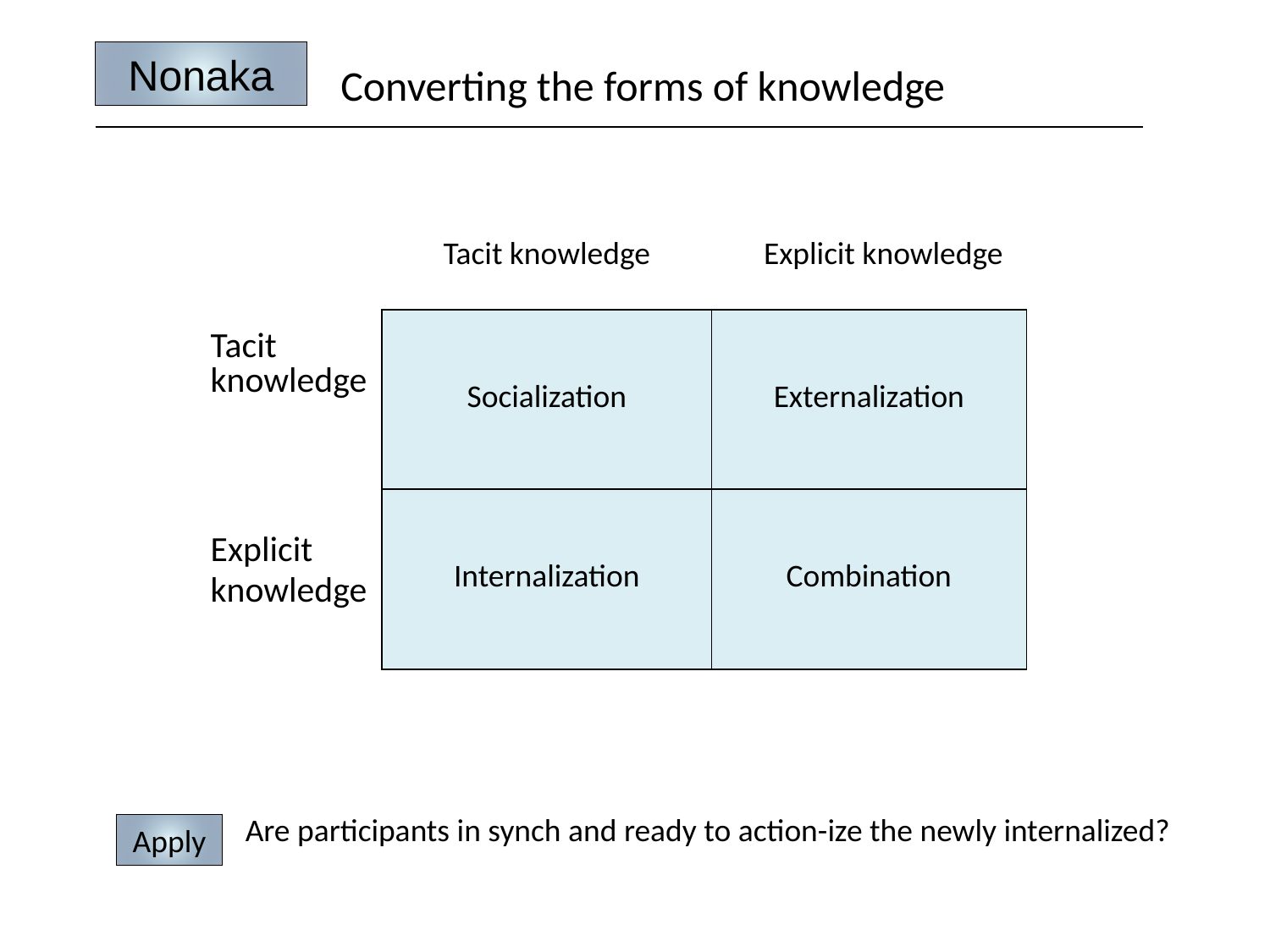

Nonaka
Converting the forms of knowledge

|  | Tacit knowledge | Explicit knowledge |
| --- | --- | --- |
| Tacit knowledge | Socialization | Externalization |
| Explicit knowledge | Internalization | Combination |
Are participants in synch and ready to action-ize the newly internalized?

Apply